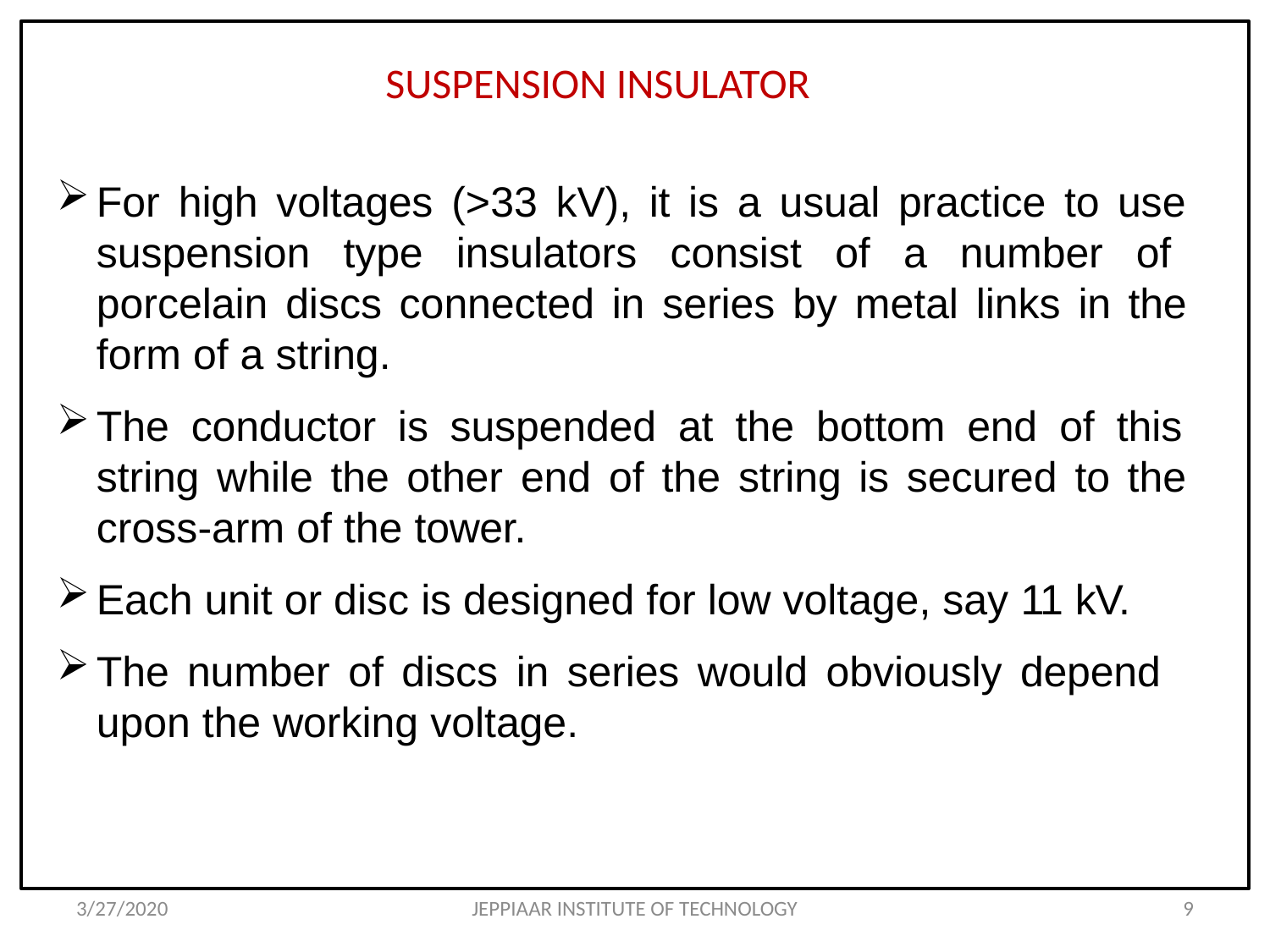

# SUSPENSION INSULATOR
For high voltages (>33 kV), it is a usual practice to use  suspension type insulators consist of a number of  porcelain discs connected in series by metal links in the  form of a string.
The conductor is suspended at the bottom end of this  string while the other end of the string is secured to the  cross-arm of the tower.
Each unit or disc is designed for low voltage, say 11 kV.
The number of discs in series would obviously depend
upon the working voltage.

3/27/2020
JEPPIAAR INSTITUTE OF TECHNOLOGY
9